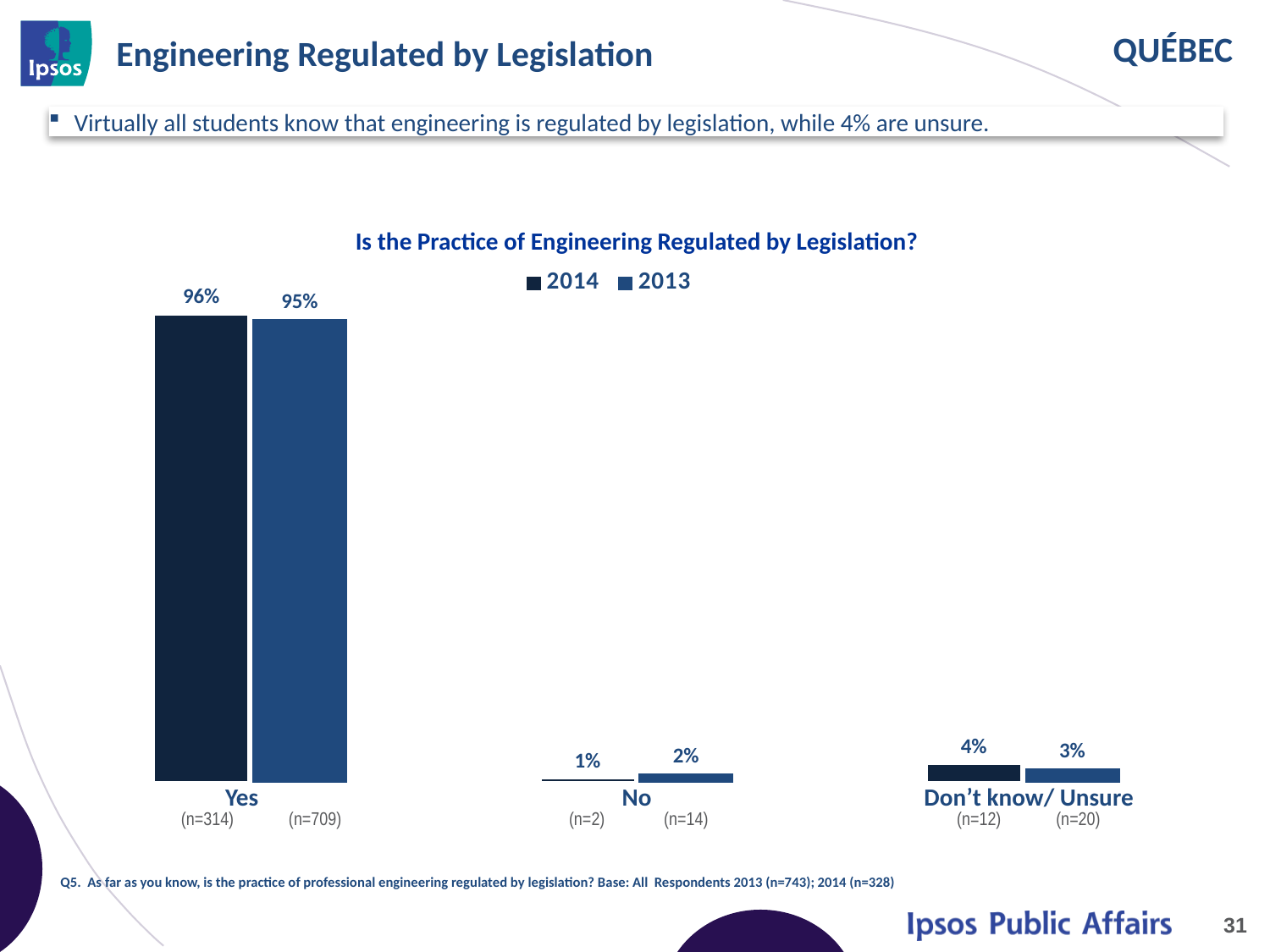

# Engineering Regulated by Legislation
Virtually all students know that engineering is regulated by legislation, while 4% are unsure.
Is the Practice of Engineering Regulated by Legislation?

### Chart

| Category | 2014 | 2013 |
|---|---|---|
| Yes | 0.96 | 0.95 |
| No | 0.01 | 0.02 |
| Don't Know/ Unsure | 0.04 | 0.03 |
| Yes (n=314) (n=709) | No (n=2) (n=14) | Don’t know/ Unsure (n=12) (n=20) |
| --- | --- | --- |
Q5.  As far as you know, is the practice of professional engineering regulated by legislation? Base: All  Respondents 2013 (n=743); 2014 (n=328)
31